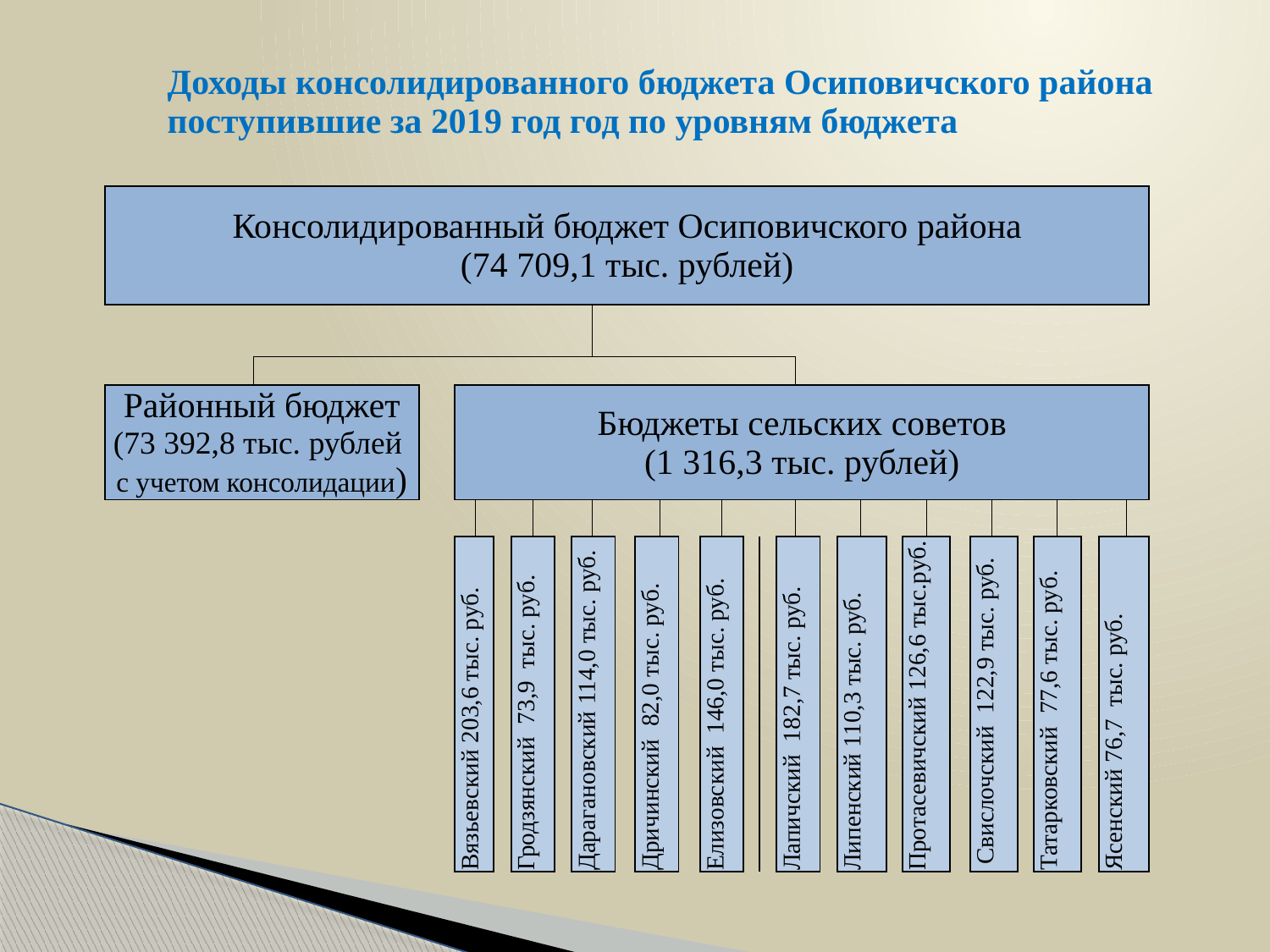

# Доходы консолидированного бюджета Осиповичского района поступившие за 2019 год год по уровням бюджета
| Консолидированный бюджет Осиповичского района (74 709,1 тыс. рублей) |  |  |  |  |  |  |  |  |  |  |  |  |  |  |  |  |  |  |  |  |  |  |  |  |  |  |  |  |  |  |  |  |  |  |  |
| --- | --- | --- | --- | --- | --- | --- | --- | --- | --- | --- | --- | --- | --- | --- | --- | --- | --- | --- | --- | --- | --- | --- | --- | --- | --- | --- | --- | --- | --- | --- | --- | --- | --- | --- | --- |
|  |  |  |  |  |  |  |  |  |  |  |  |  |  |  |  |  |  |  |  |  |  |  |  |  |  |  |  |  |  |  |  |  |  |  |  |
|  |  |  |  |  |  |  |  |  |  |  |  |  |  |  |  |  |  |  |  |  |  |  |  |  |  |  |  |  |  |  |  |  |  |  |  |
| Районный бюджет (73 392,8 тыс. рублей с учетом консолидации) |  |  | Бюджеты сельских советов (1 316,3 тыс. рублей) |  |  |  |  |  |  |  |  |  |  |  |  |  |  |  |  |  |  |  |  |  |  |  |  |  |  |  |  |  |  |  |  |
|  |  |  |  |  |  |  |  |  |  |  |  |  |  |  |  |  |  |  |  |  |  |  |  |  |  |  |  |  |  |  |  |  |  |  |  |
|  |  |  | Вязьевский 203,6 тыс. руб. |  |  | Гродзянский 73,9 тыс. руб. |  |  | Дарагановский 114,0 тыс. руб. |  |  | Дричинский 82,0 тыс. руб. |  |  | Елизовский 146,0 тыс. руб. |  |  |  | Лапичский 182,7 тыс. руб. |  |  | Липенский 110,3 тыс. руб. |  |  | Протасевичский 126,6 тыс.руб. |  |  | Свислочский 122,9 тыс. руб. |  |  | Татарковский 77,6 тыс. руб. |  |  | Ясенский 76,7 тыс. руб. |  |